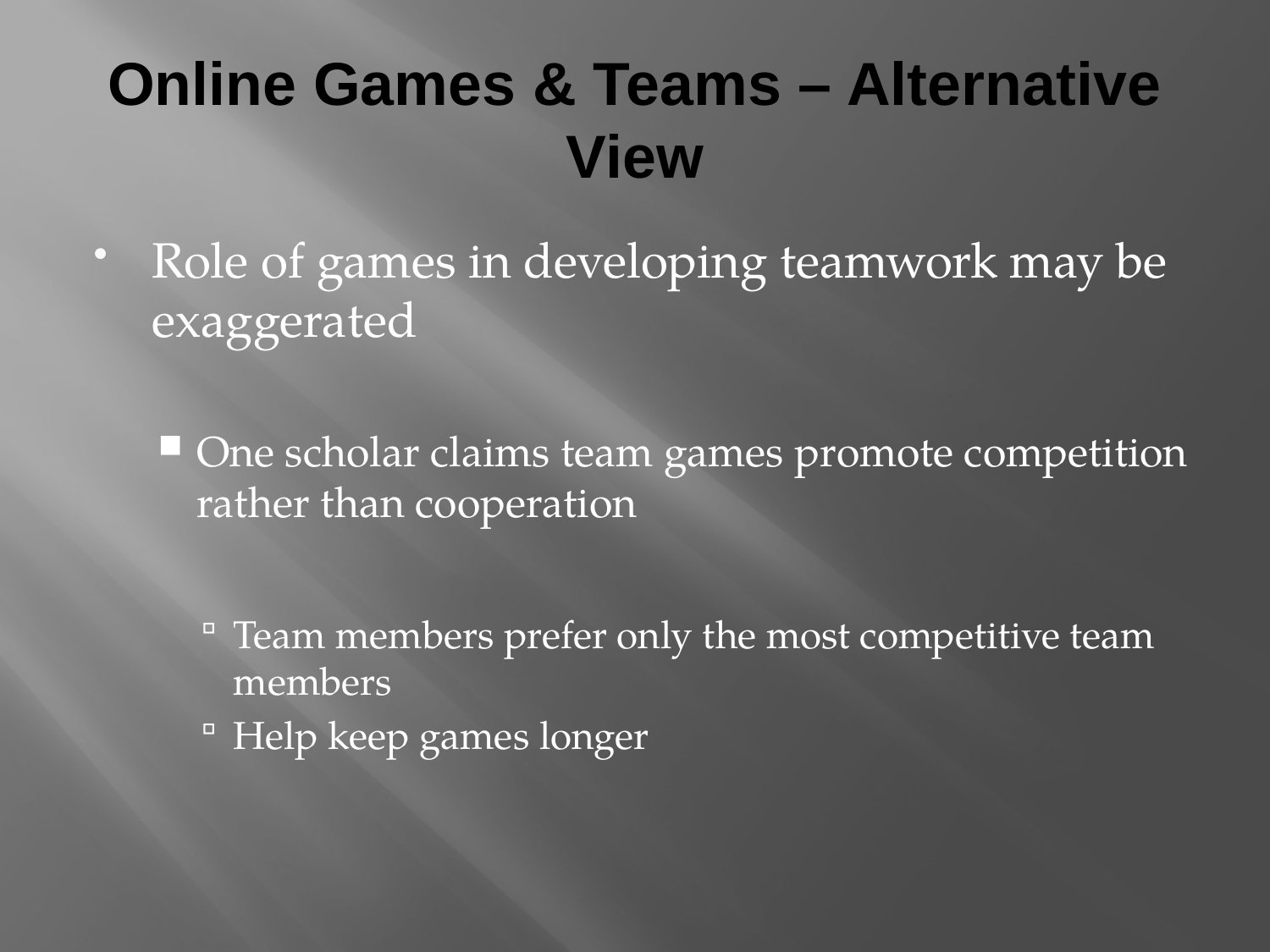

# Online Games & Teams – Alternative View
Role of games in developing teamwork may be exaggerated

One scholar claims team games promote competition rather than cooperation

Team members prefer only the most competitive team members
Help keep games longer